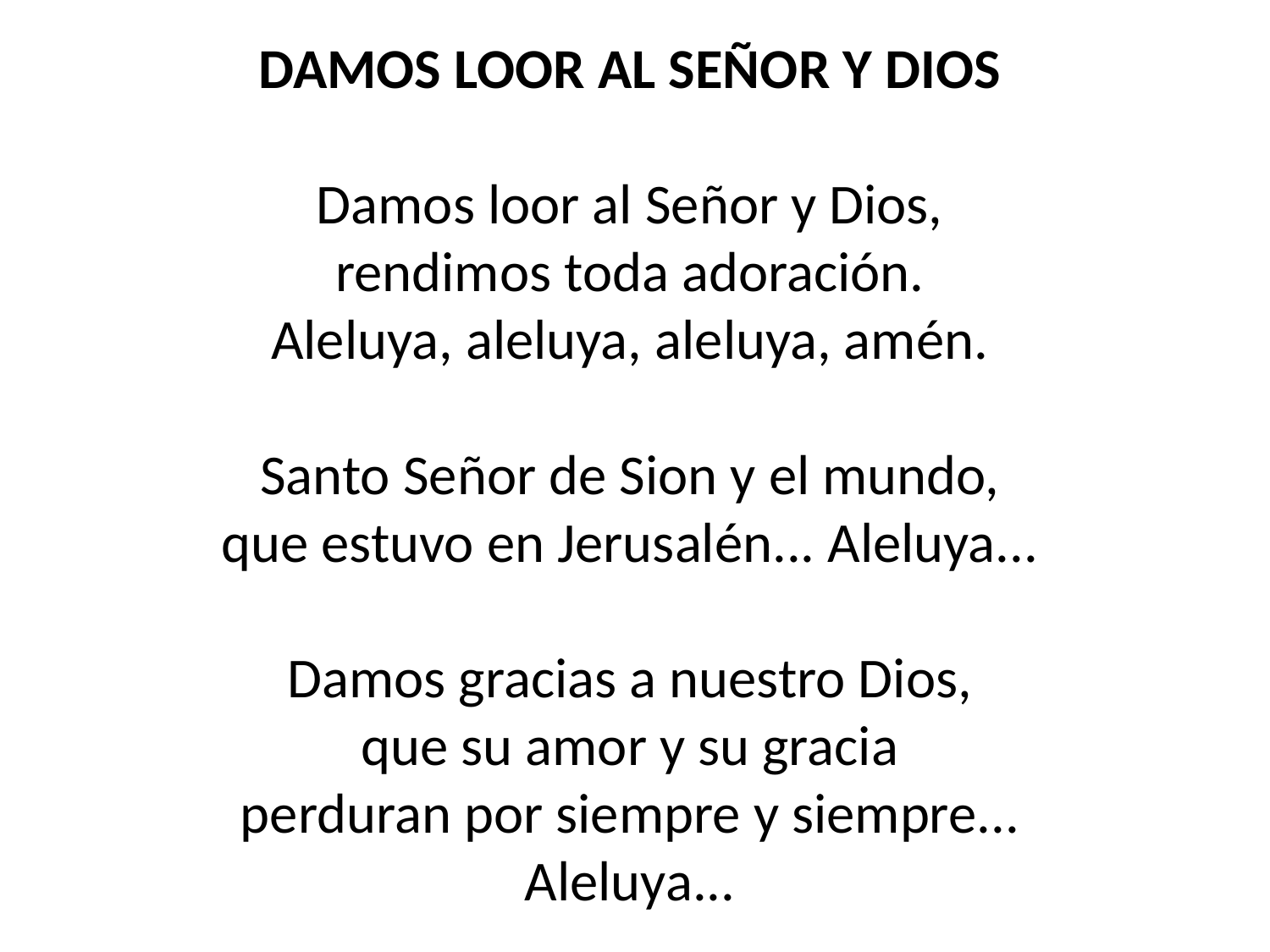

DAMOS LOOR AL SEÑOR Y DIOS

Damos loor al Señor y Dios,
rendimos toda adoración.
Aleluya, aleluya, aleluya, amén.

Santo Señor de Sion y el mundo,
que estuvo en Jerusalén... Aleluya...

Damos gracias a nuestro Dios,
que su amor y su gracia
perduran por siempre y siempre... Aleluya...